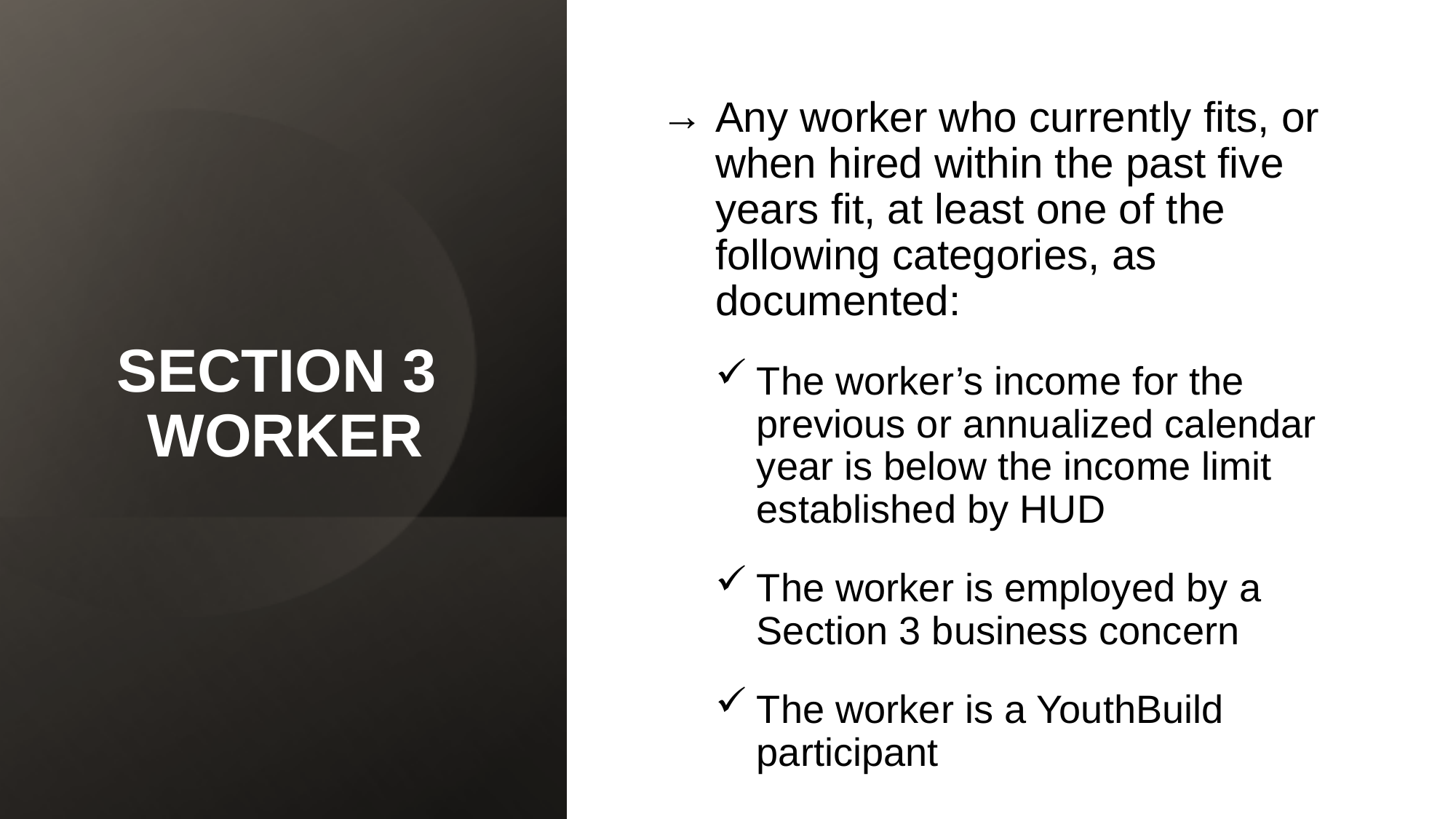

# SECTION 3 WORKER
Any worker who currently fits, or when hired within the past five years fit, at least one of the following categories, as documented:
The worker’s income for the previous or annualized calendar year is below the income limit established by HUD
The worker is employed by a Section 3 business concern
The worker is a YouthBuild participant